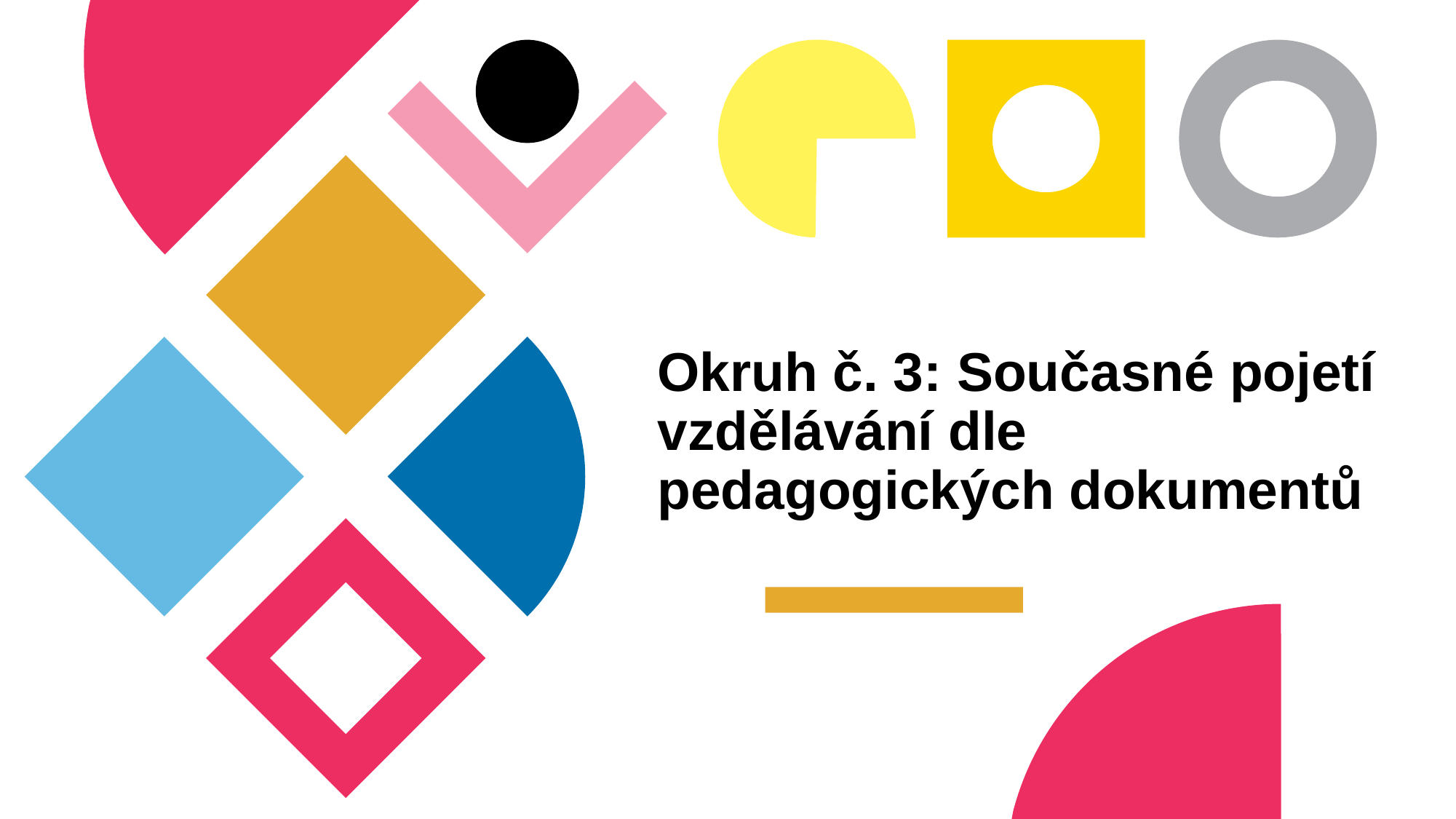

# Okruh č. 3: Současné pojetí vzdělávání dle pedagogických dokumentů